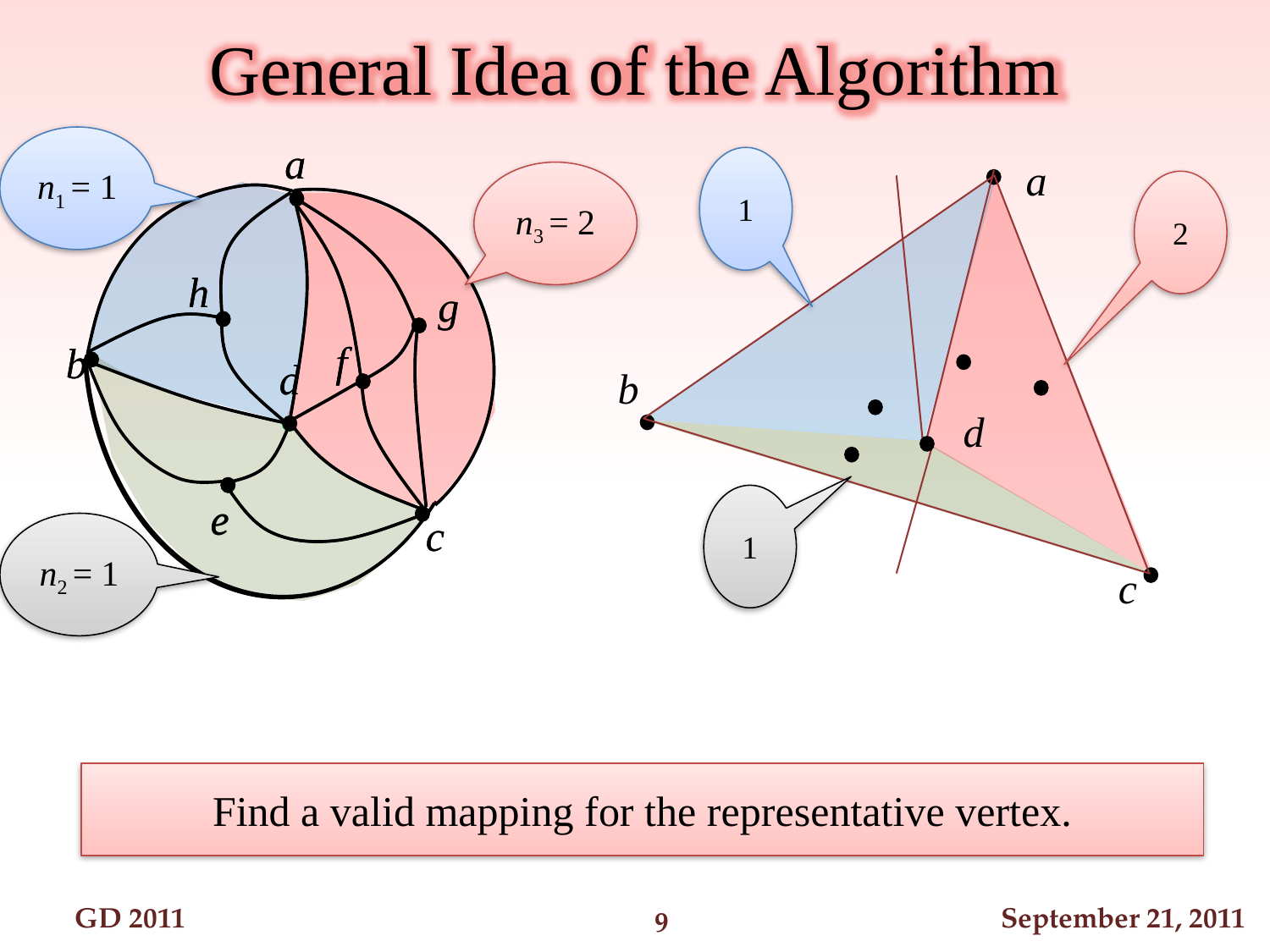

GD 2011
September 21, 2011
General Idea of the Algorithm

a

h
g

f
b

d

e

c
n1 = 1
1
a
n3 = 2
a

2

h
g

f
b

d

b

d

1

e

n2 = 1
c

c
Find a valid mapping for the representative vertex.
9